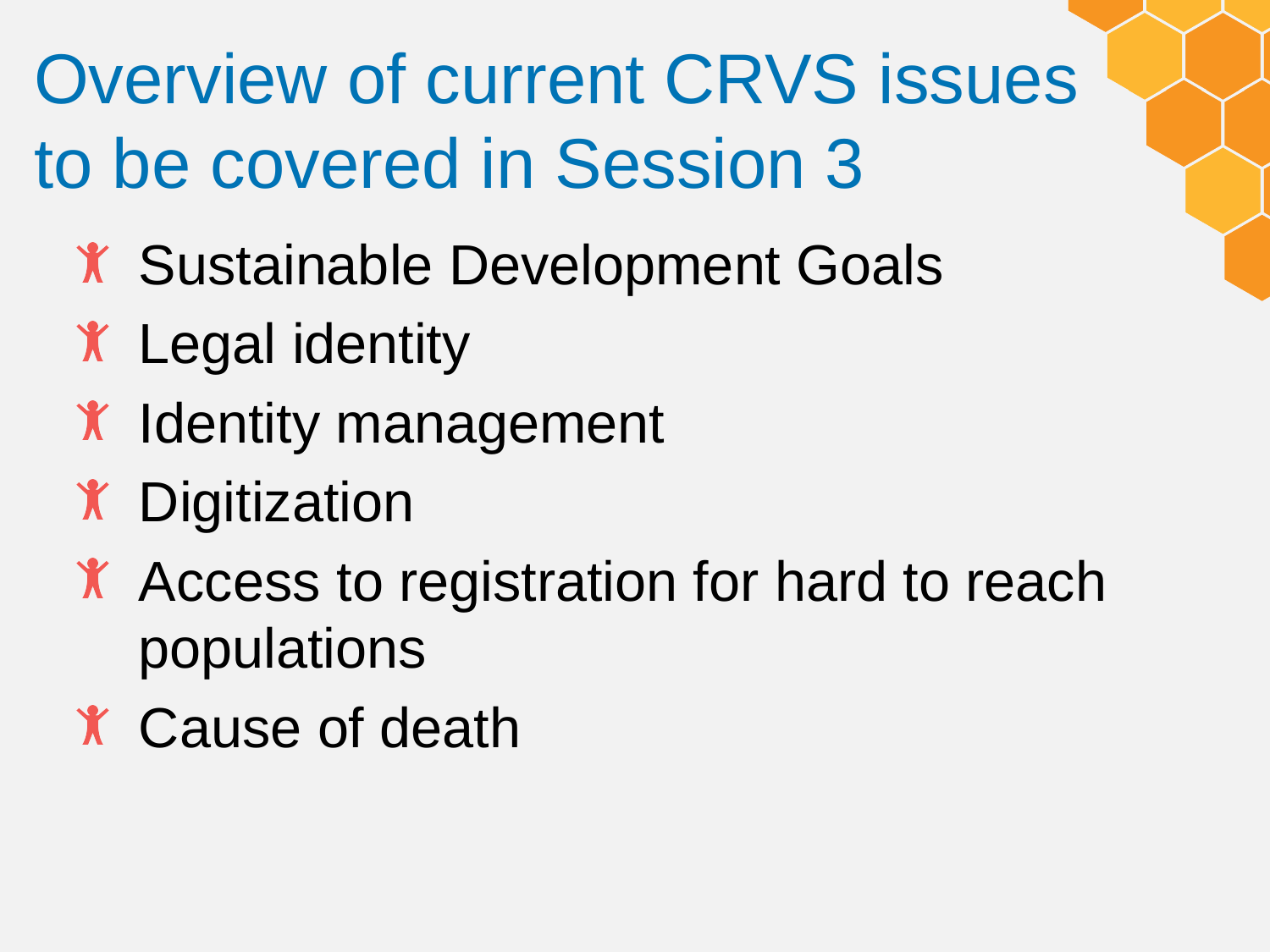

# Overview of current CRVS issues to be covered in Session 3
Sustainable Development Goals
Legal identity
Identity management
Digitization
Access to registration for hard to reach populations
Cause of death